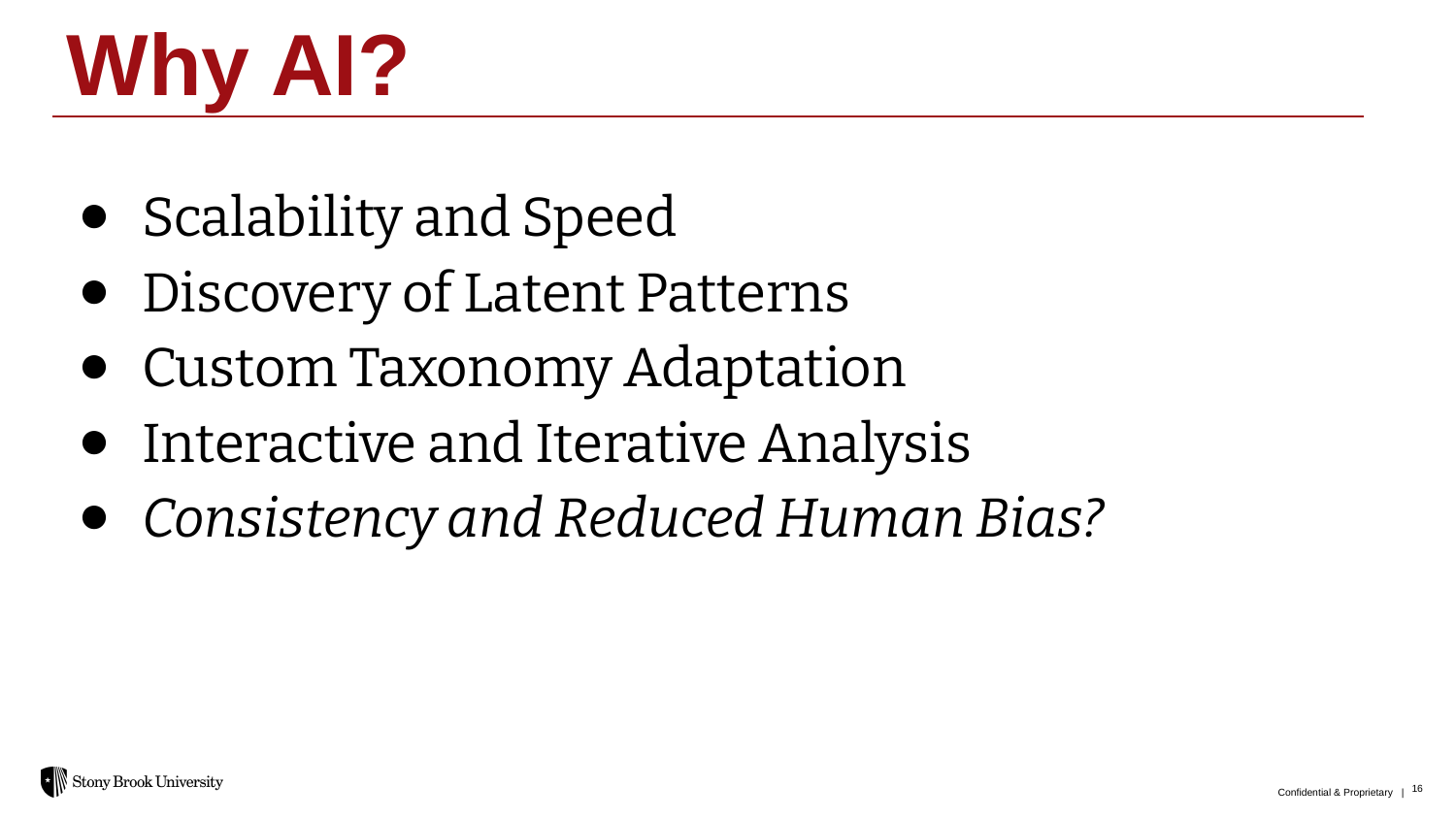

Why AI?
Scalability and Speed
Discovery of Latent Patterns
Custom Taxonomy Adaptation
Interactive and Iterative Analysis
Consistency and Reduced Human Bias?